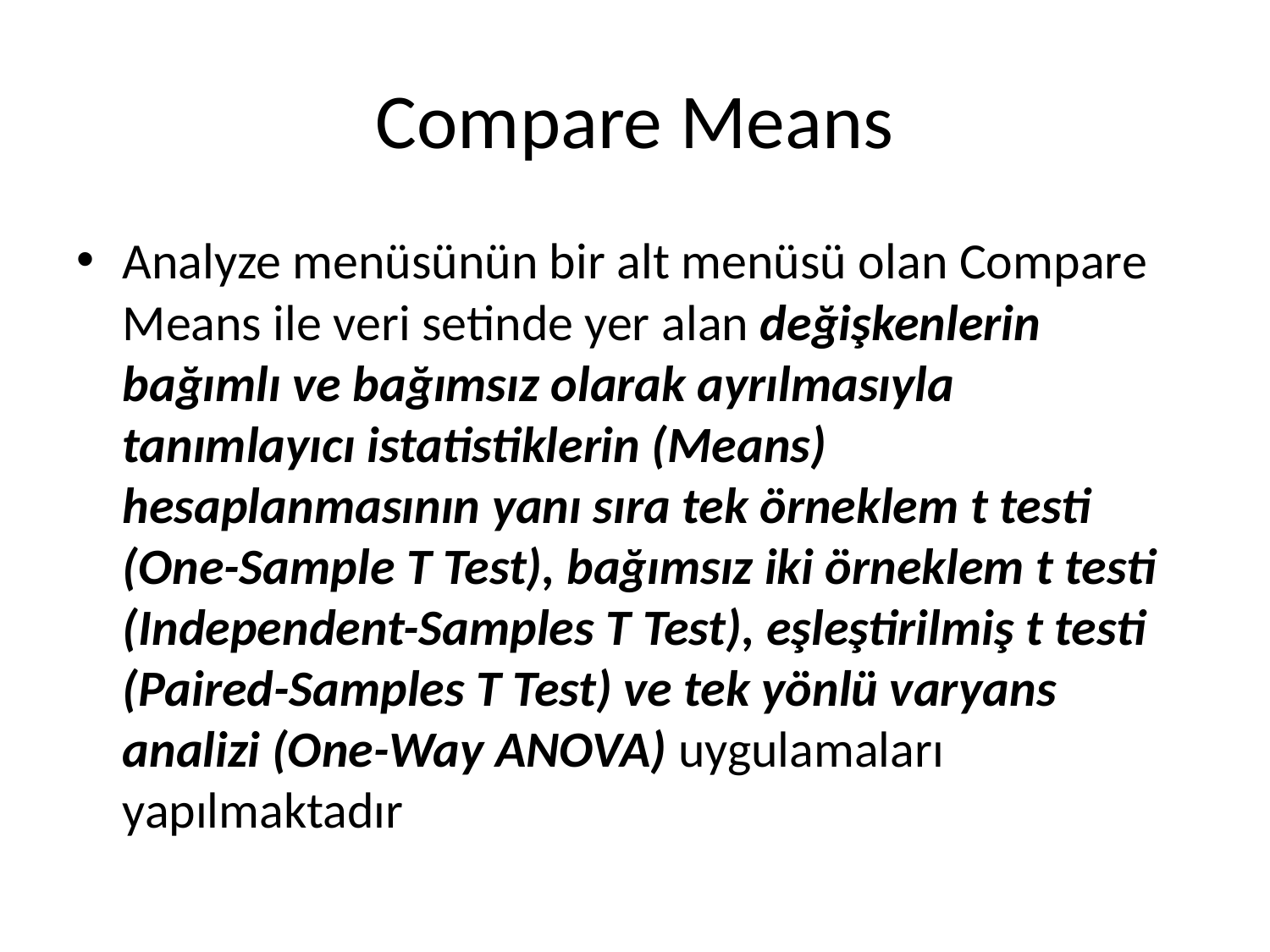

# Compare Means
Analyze menüsünün bir alt menüsü olan Compare Means ile veri setinde yer alan değişkenlerin bağımlı ve bağımsız olarak ayrılmasıyla tanımlayıcı istatistiklerin (Means) hesaplanmasının yanı sıra tek örneklem t testi (One-Sample T Test), bağımsız iki örneklem t testi (Independent-Samples T Test), eşleştirilmiş t testi (Paired-Samples T Test) ve tek yönlü varyans analizi (One-Way ANOVA) uygulamaları yapılmaktadır